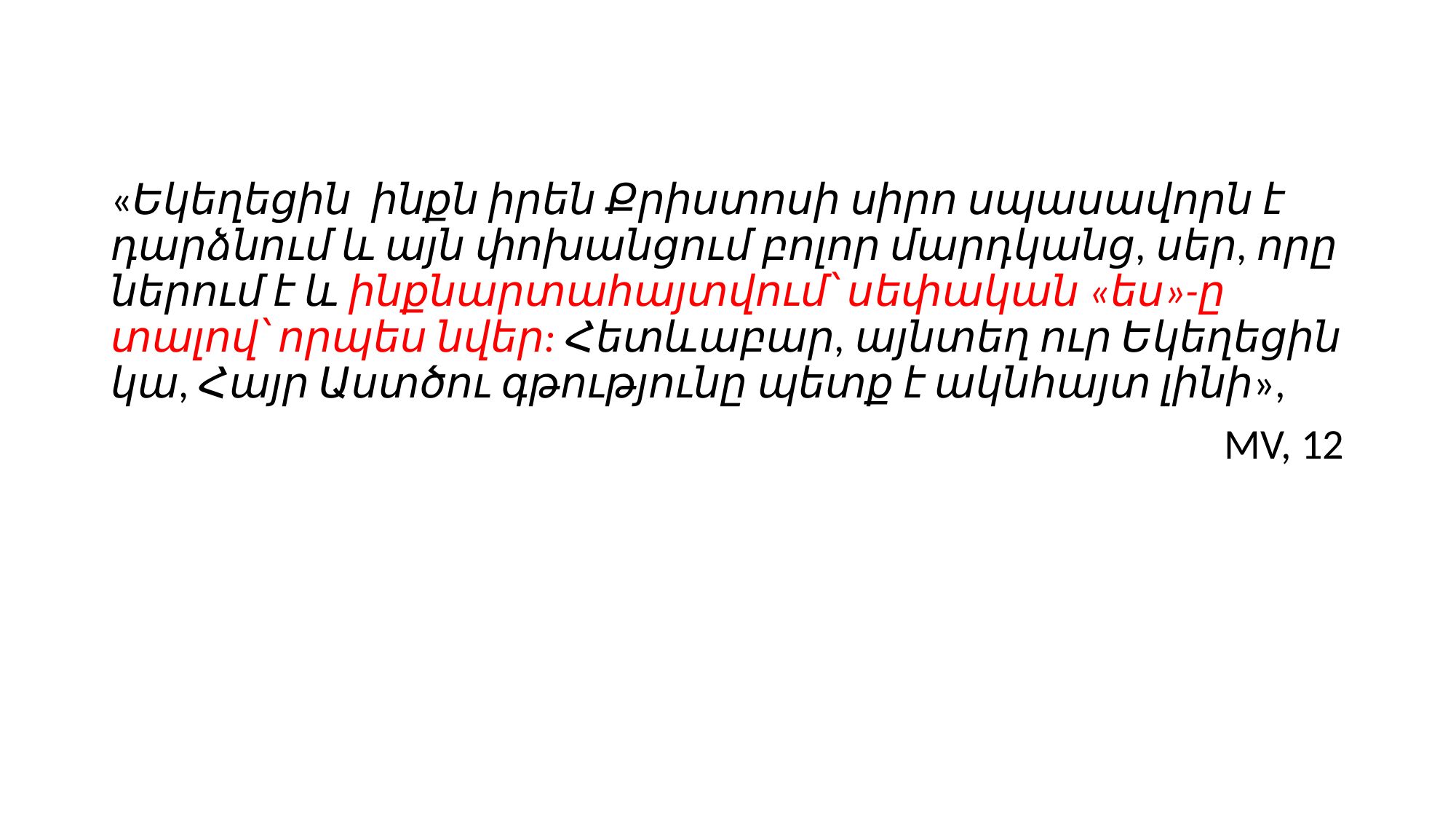

#
«Եկեղեցին  ինքն իրեն Քրիստոսի սիրո սպասավորն է դարձնում և այն փոխանցում բոլոր մարդկանց, սեր, որը ներում է և ինքնարտահայտվում՝ սեփական «ես»-ը տալով՝ որպես նվեր: Հետևաբար, այնտեղ ուր Եկեղեցին կա, Հայր Աստծու գթությունը պետք է ակնհայտ լինի»,
MV, 12